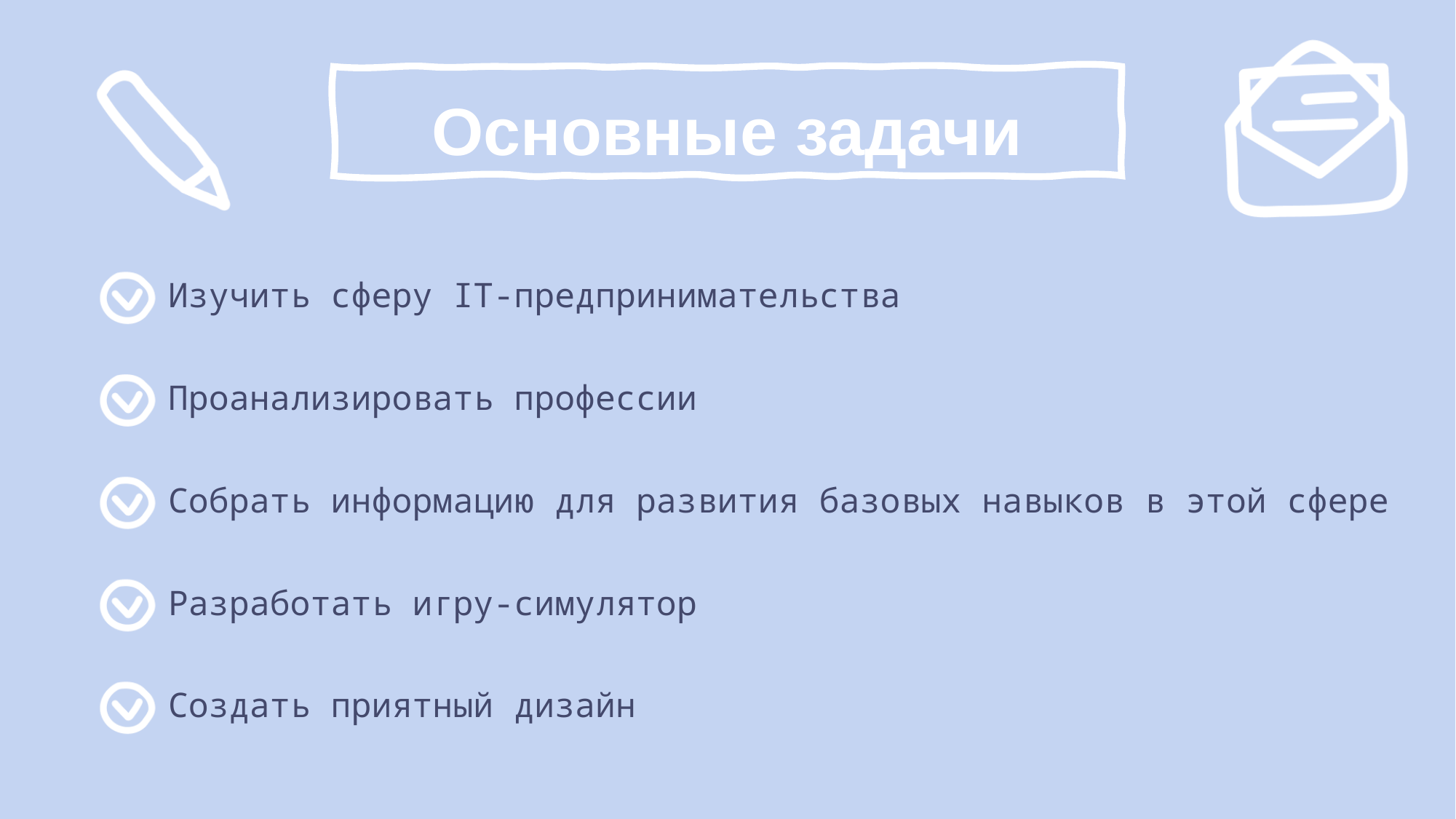

# Основные задачи
Изучить сферу IT-предпринимательства

Проанализировать профессии

Собрать информацию для развития базовых навыков в этой сфере

Разработать игру-симулятор

Создать приятный дизайн